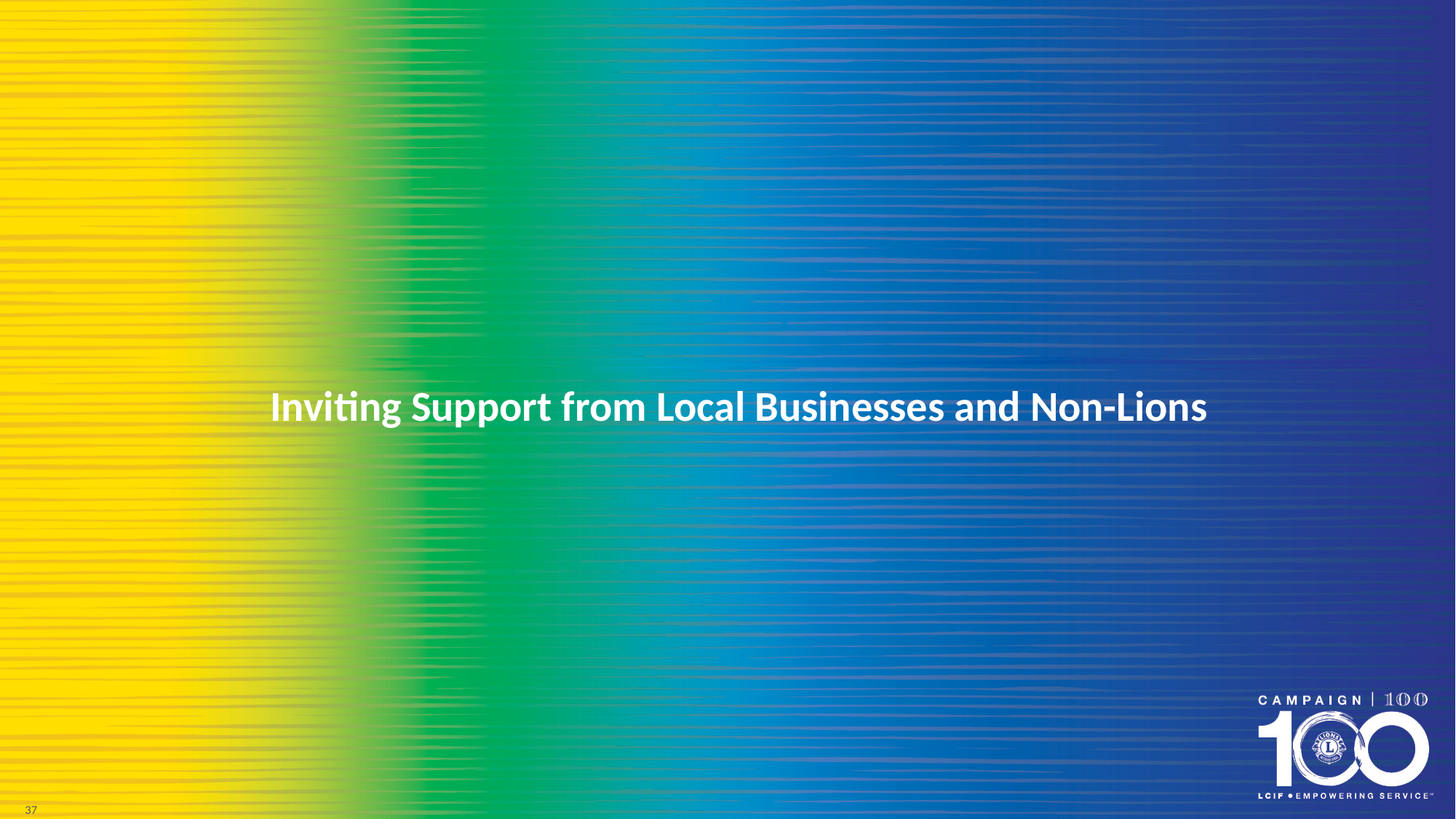

Inviting Support from Local Businesses and Non-Lions